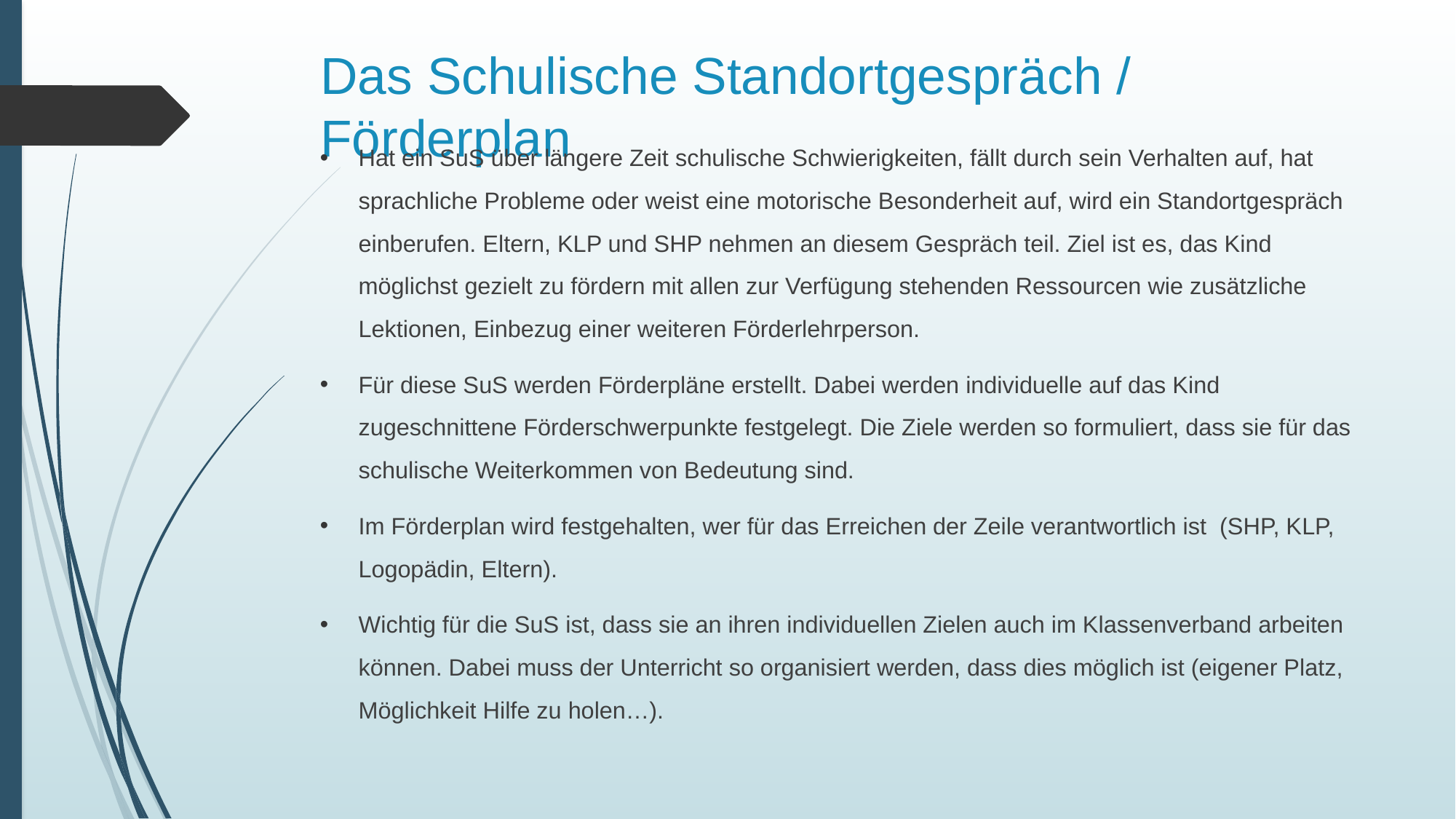

# Das Schulische Standortgespräch / Förderplan
Hat ein SuS über längere Zeit schulische Schwierigkeiten, fällt durch sein Verhalten auf, hat sprachliche Probleme oder weist eine motorische Besonderheit auf, wird ein Standortgespräch einberufen. Eltern, KLP und SHP nehmen an diesem Gespräch teil. Ziel ist es, das Kind möglichst gezielt zu fördern mit allen zur Verfügung stehenden Ressourcen wie zusätzliche Lektionen, Einbezug einer weiteren Förderlehrperson.
Für diese SuS werden Förderpläne erstellt. Dabei werden individuelle auf das Kind zugeschnittene Förderschwerpunkte festgelegt. Die Ziele werden so formuliert, dass sie für das schulische Weiterkommen von Bedeutung sind.
Im Förderplan wird festgehalten, wer für das Erreichen der Zeile verantwortlich ist  (SHP, KLP, Logopädin, Eltern).
Wichtig für die SuS ist, dass sie an ihren individuellen Zielen auch im Klassenverband arbeiten können. Dabei muss der Unterricht so organisiert werden, dass dies möglich ist (eigener Platz, Möglichkeit Hilfe zu holen…).